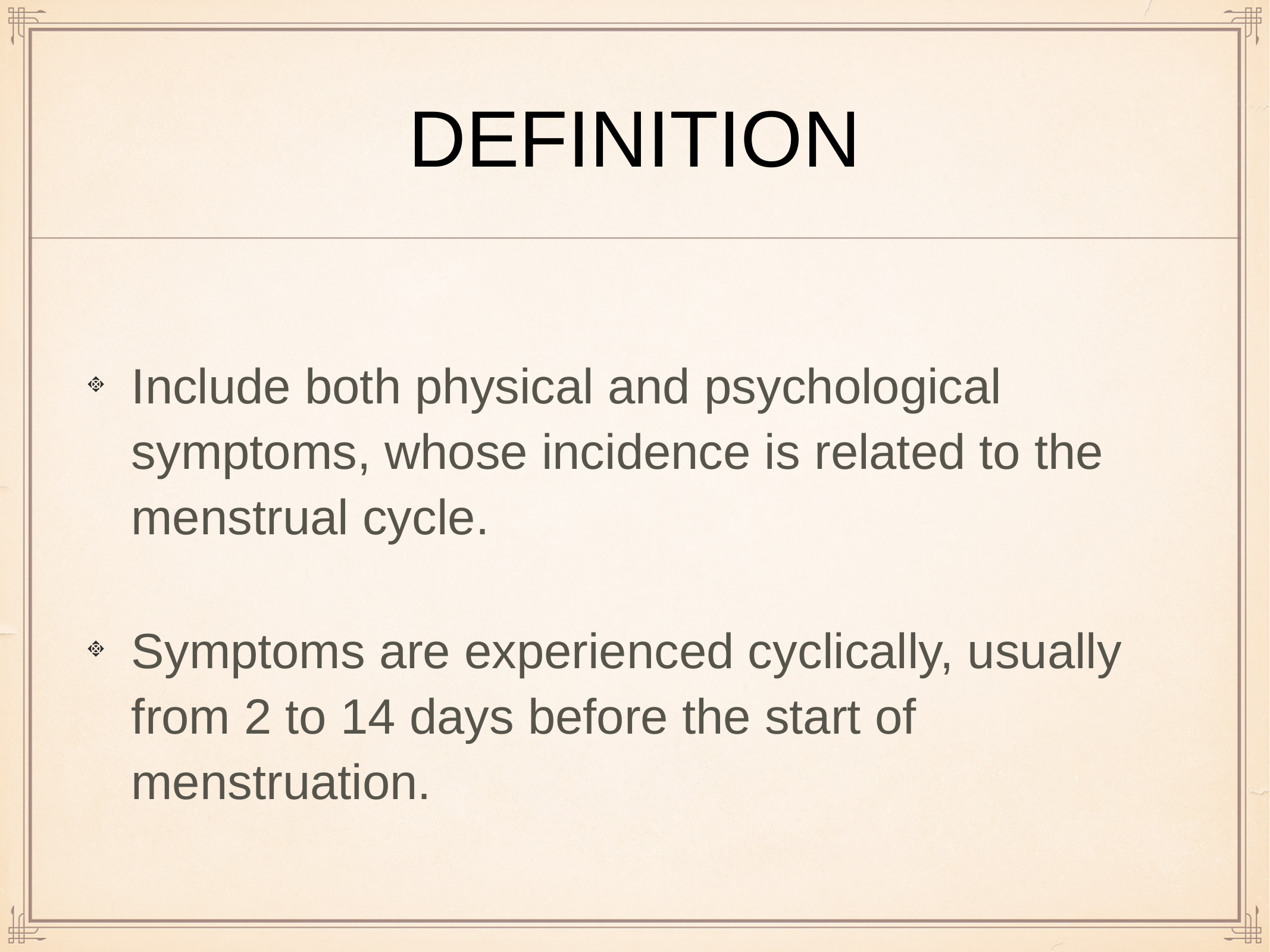

# Definition
Include both physical and psychological symptoms, whose incidence is related to the menstrual cycle.
Symptoms are experienced cyclically, usually from 2 to 14 days before the start of menstruation.